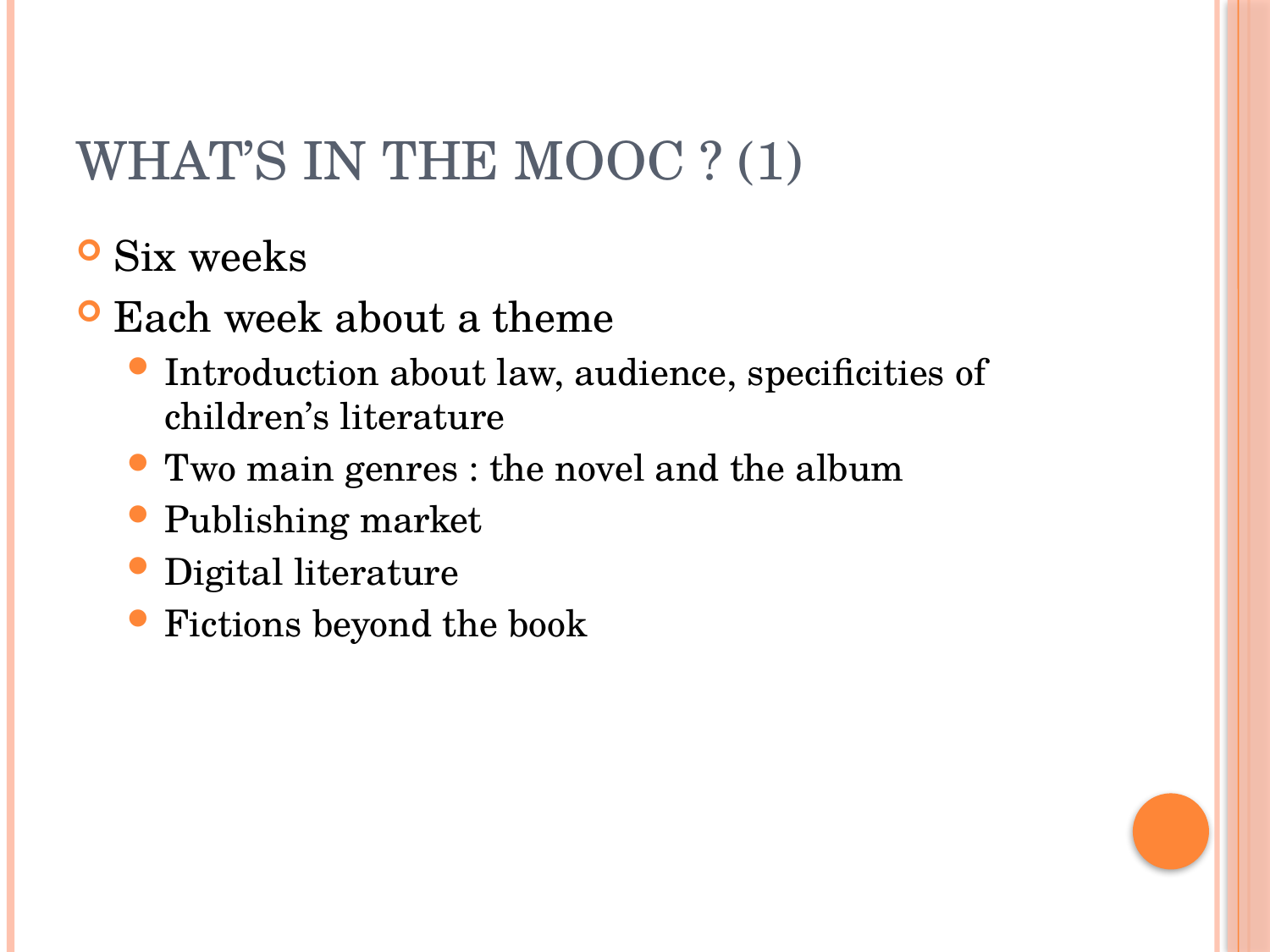

# What’s in the MOOC ? (1)
Six weeks
Each week about a theme
Introduction about law, audience, specificities of children’s literature
Two main genres : the novel and the album
Publishing market
Digital literature
Fictions beyond the book